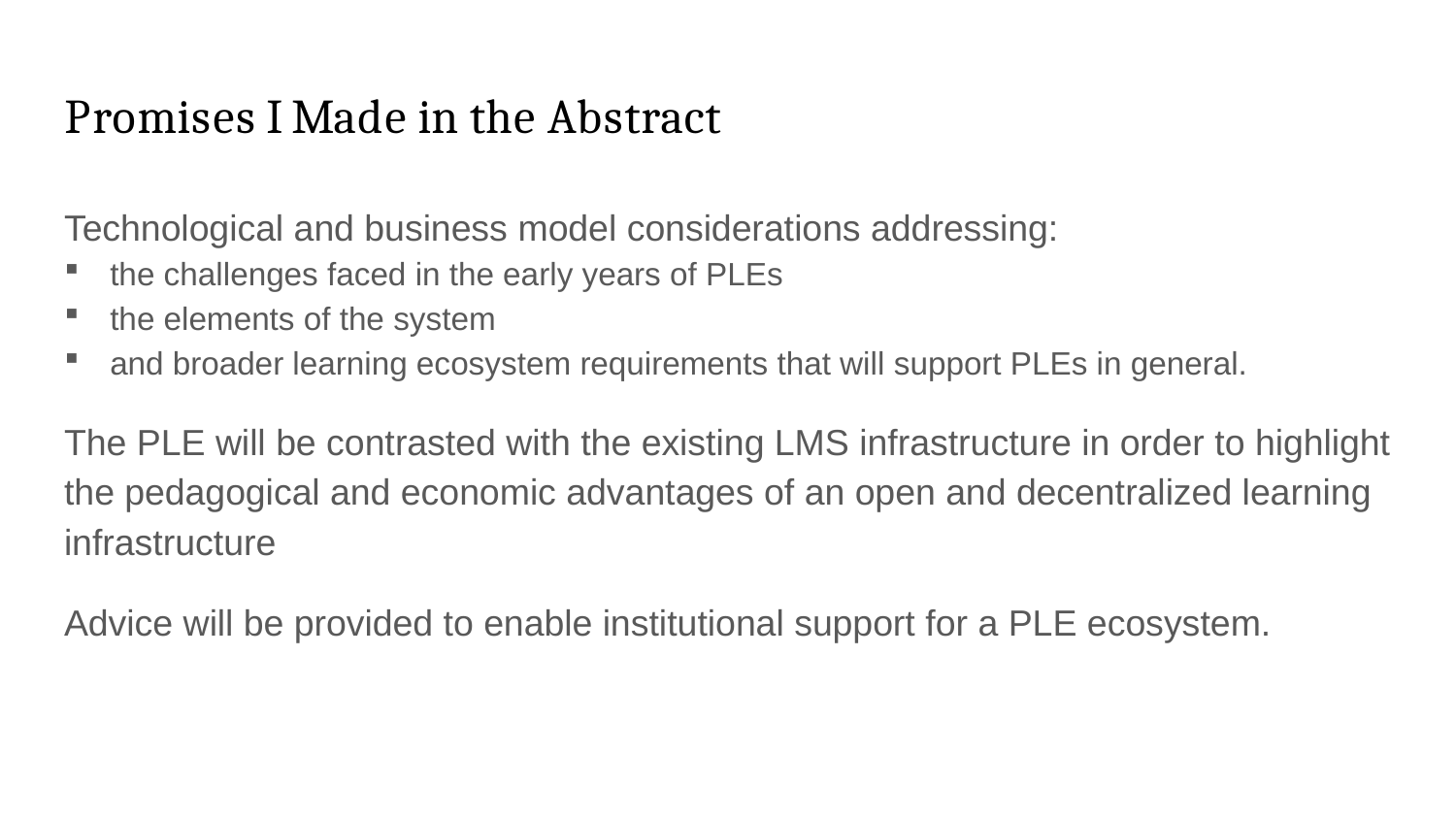

# Promises I Made in the Abstract
Technological and business model considerations addressing:
the challenges faced in the early years of PLEs
the elements of the system
and broader learning ecosystem requirements that will support PLEs in general.

The PLE will be contrasted with the existing LMS infrastructure in order to highlight the pedagogical and economic advantages of an open and decentralized learning infrastructure

Advice will be provided to enable institutional support for a PLE ecosystem.